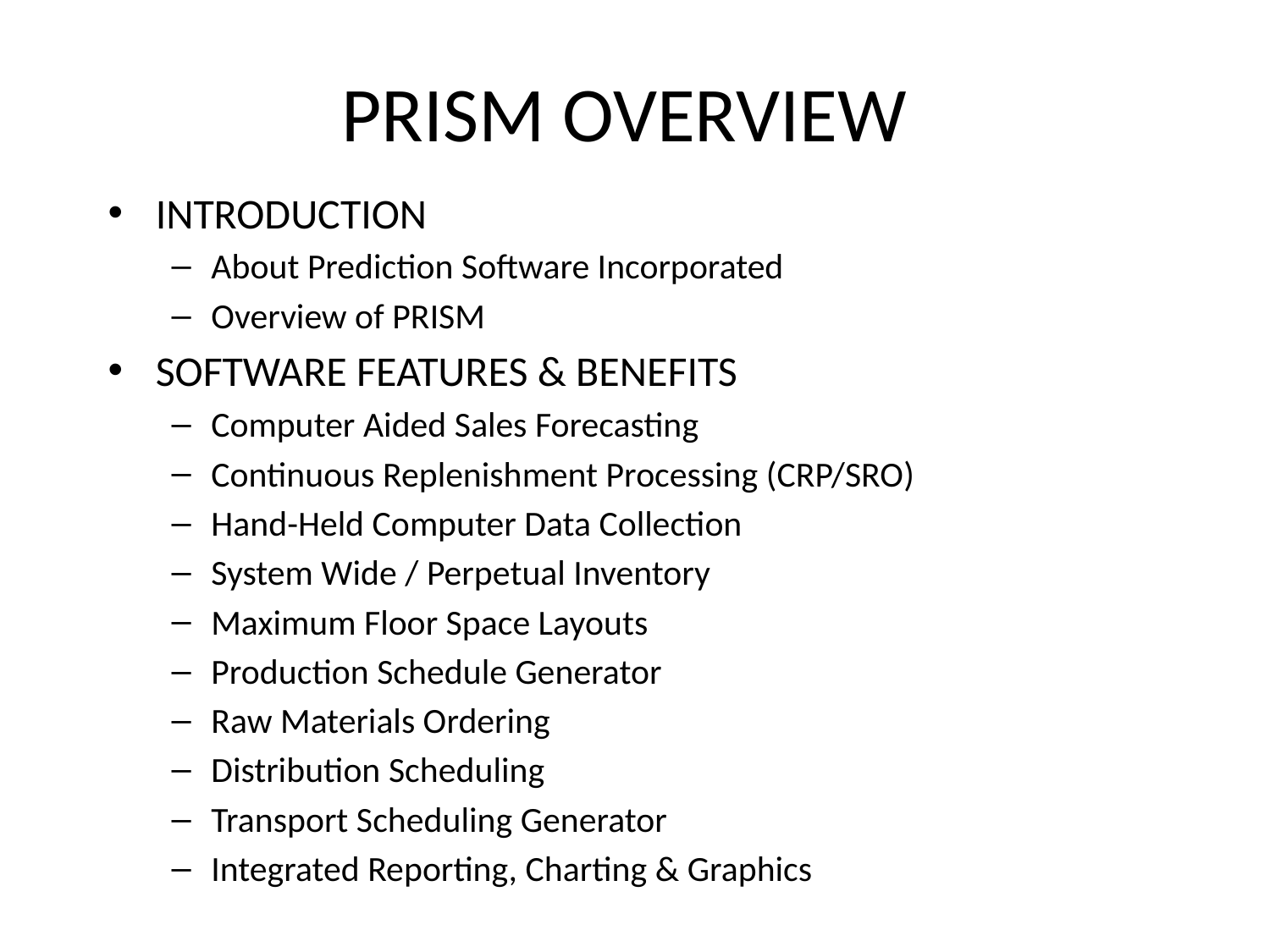

# PRISM OVERVIEW
INTRODUCTION
About Prediction Software Incorporated
Overview of PRISM
SOFTWARE FEATURES & BENEFITS
Computer Aided Sales Forecasting
Continuous Replenishment Processing (CRP/SRO)
Hand-Held Computer Data Collection
System Wide / Perpetual Inventory
Maximum Floor Space Layouts
Production Schedule Generator
Raw Materials Ordering
Distribution Scheduling
Transport Scheduling Generator
Integrated Reporting, Charting & Graphics